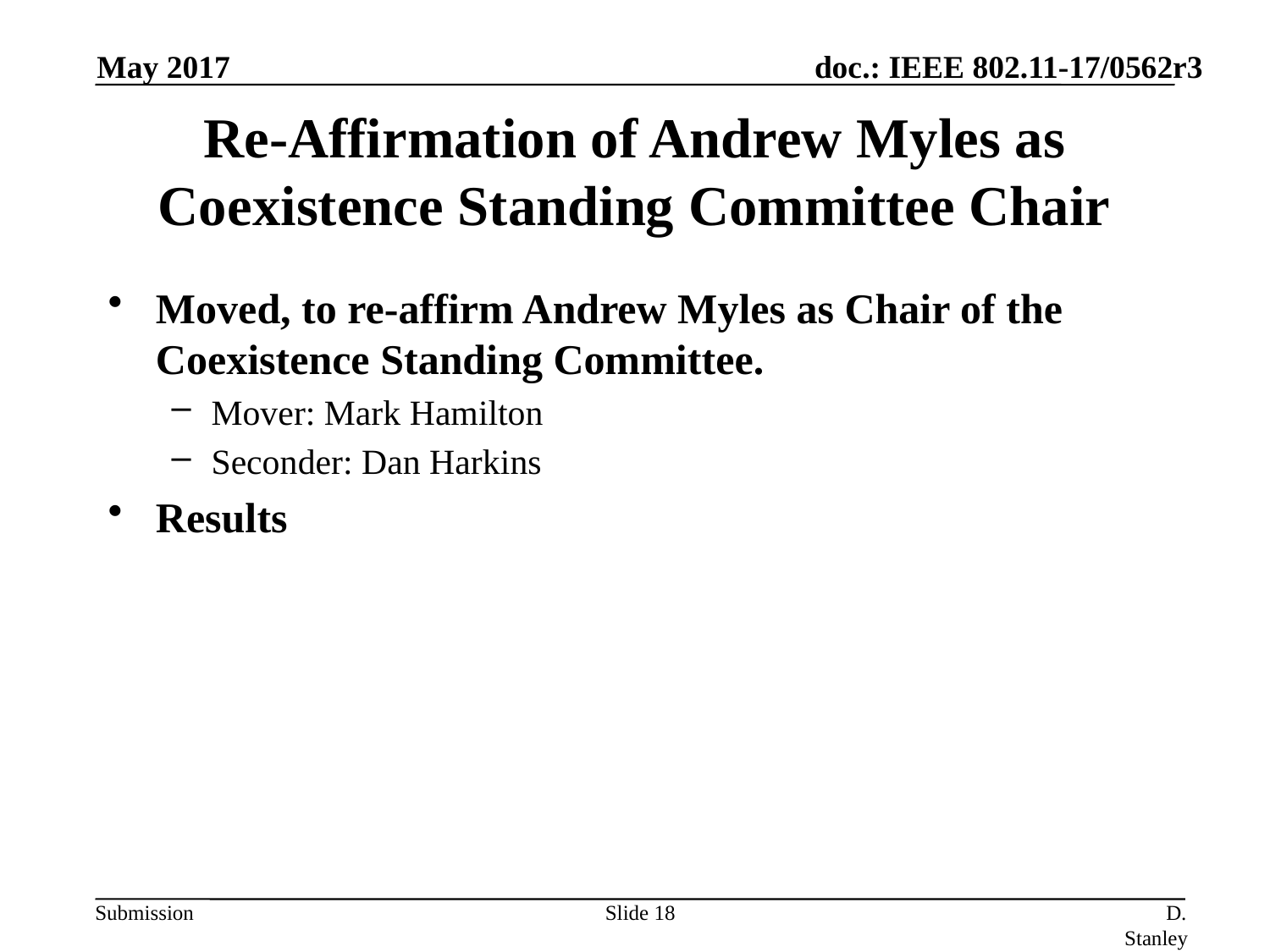

May 2017
# Re-Affirmation of Andrew Myles as Coexistence Standing Committee Chair
Moved, to re-affirm Andrew Myles as Chair of the Coexistence Standing Committee.
Mover: Mark Hamilton
Seconder: Dan Harkins
Results
Slide 18
D. Stanley, HP Enterprise